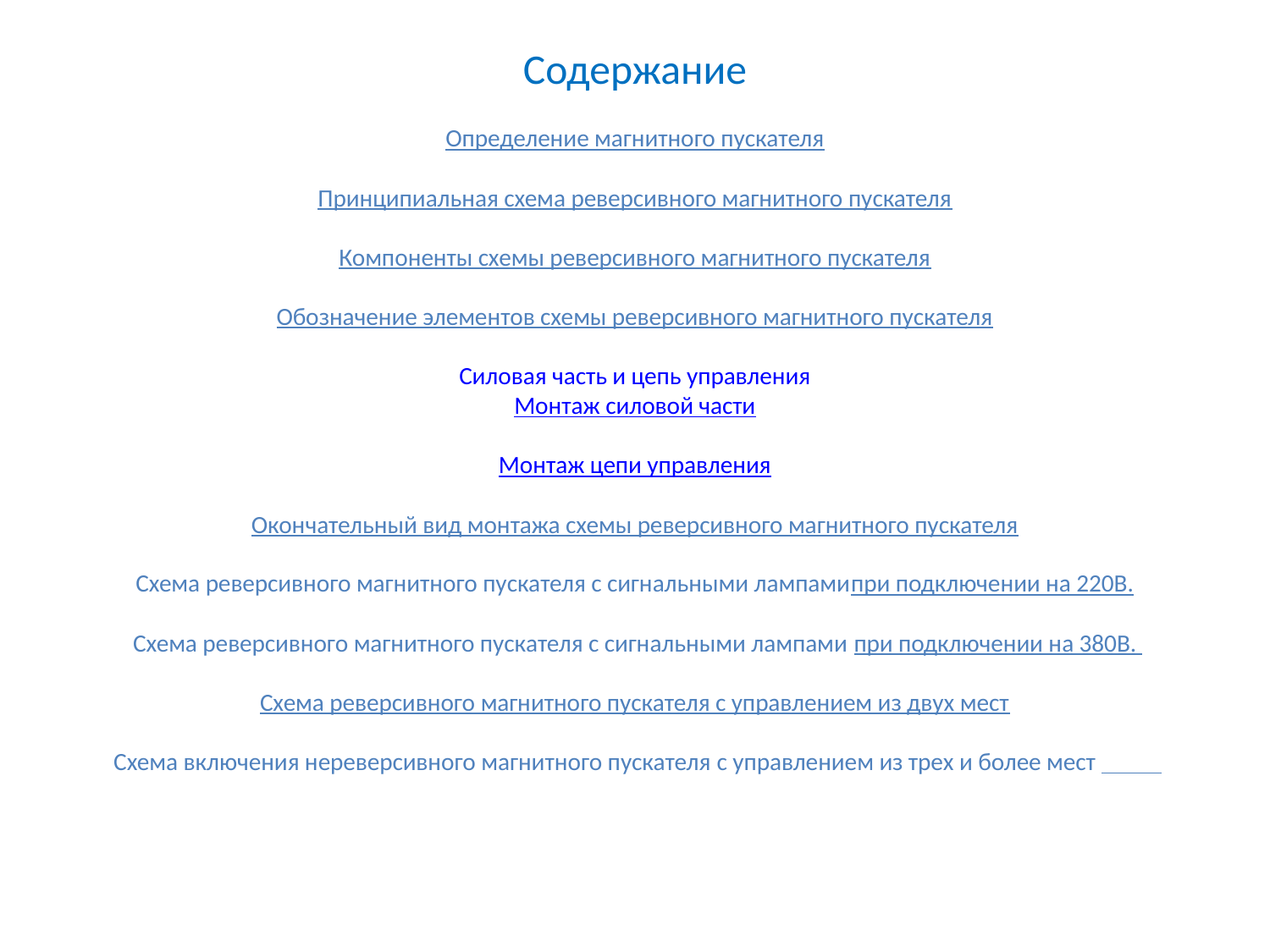

# Содержание Определение магнитного пускателя Принципиальная схема реверсивного магнитного пускателя Компоненты схемы реверсивного магнитного пускателя Обозначение элементов схемы реверсивного магнитного пускателя Силовая часть и цепь управления Монтаж силовой части Монтаж цепи управления Окончательный вид монтажа схемы реверсивного магнитного пускателя Схема реверсивного магнитного пускателя с сигнальными лампами при подключении на 220В. Схема реверсивного магнитного пускателя с сигнальными лампами при подключении на 380В. Схема реверсивного магнитного пускателя с управлением из двух мест Схема включения нереверсивного магнитного пускателя с управлением из трех и более мест